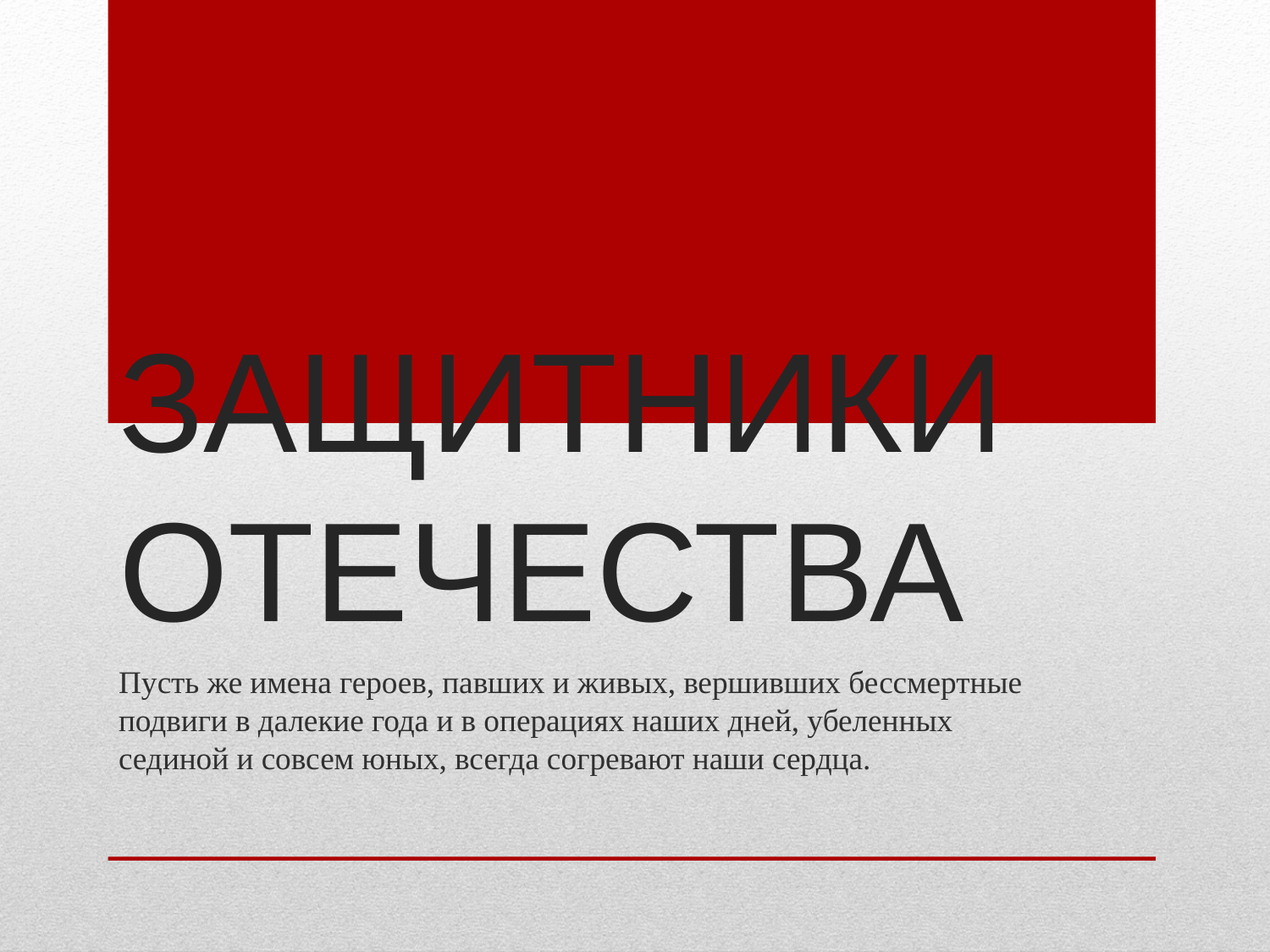

# ЗАЩИТНИКИ ОТЕЧЕСТВА
Пусть же имена героев, павших и живых, вершивших бессмертные подвиги в далекие года и в операциях наших дней, убеленных сединой и совсем юных, всегда согревают наши сердца.